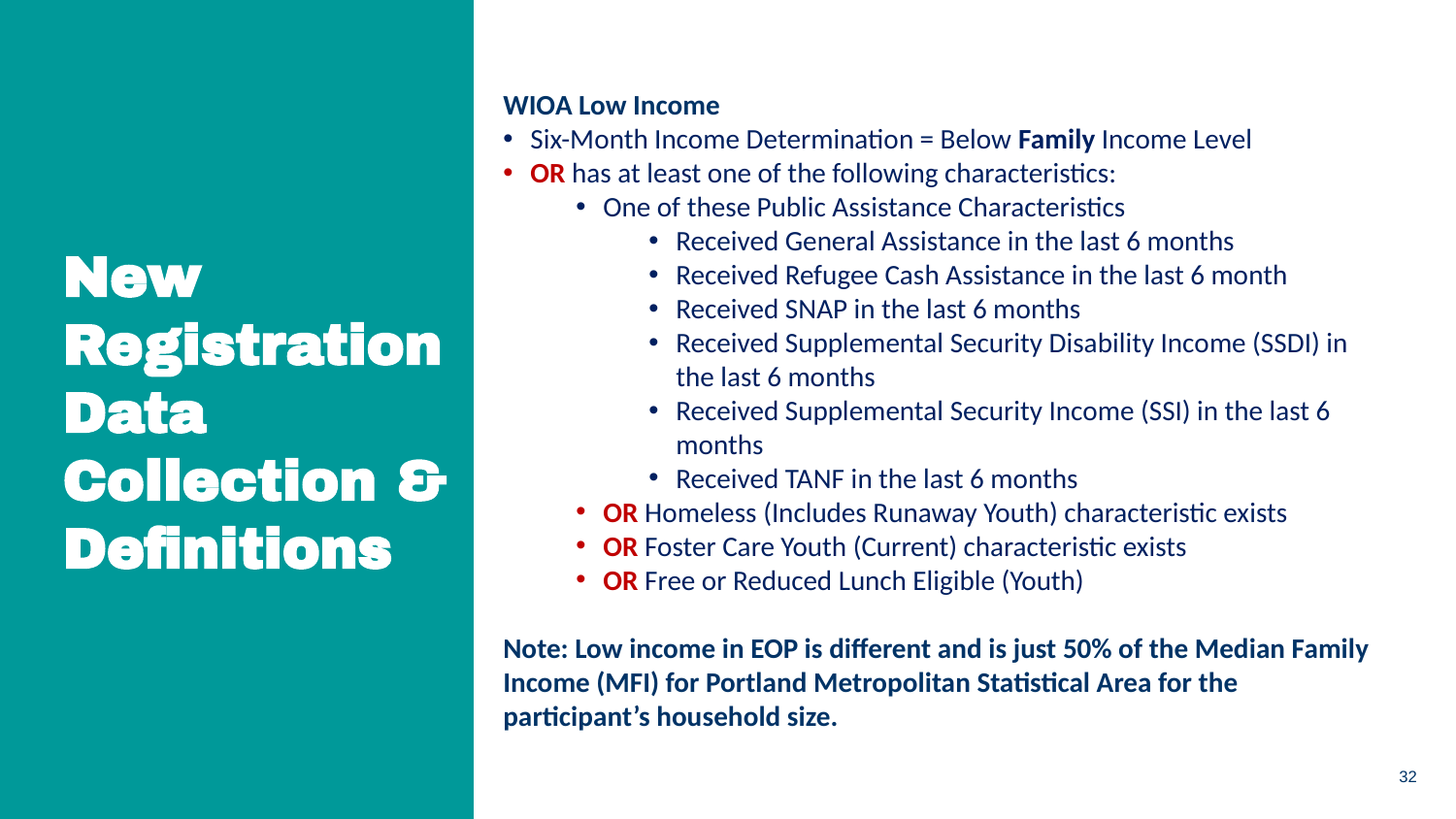

WIOA Low Income
Six-Month Income Determination = Below Family Income Level
OR has at least one of the following characteristics:
One of these Public Assistance Characteristics
Received General Assistance in the last 6 months
Received Refugee Cash Assistance in the last 6 month
Received SNAP in the last 6 months
Received Supplemental Security Disability Income (SSDI) in the last 6 months
Received Supplemental Security Income (SSI) in the last 6 months
Received TANF in the last 6 months
OR Homeless (Includes Runaway Youth) characteristic exists
OR Foster Care Youth (Current) characteristic exists
OR Free or Reduced Lunch Eligible (Youth)

Note: Low income in EOP is different and is just 50% of the Median Family Income (MFI) for Portland Metropolitan Statistical Area for the participant’s household size.
New Registration Data Collection & Definitions
32